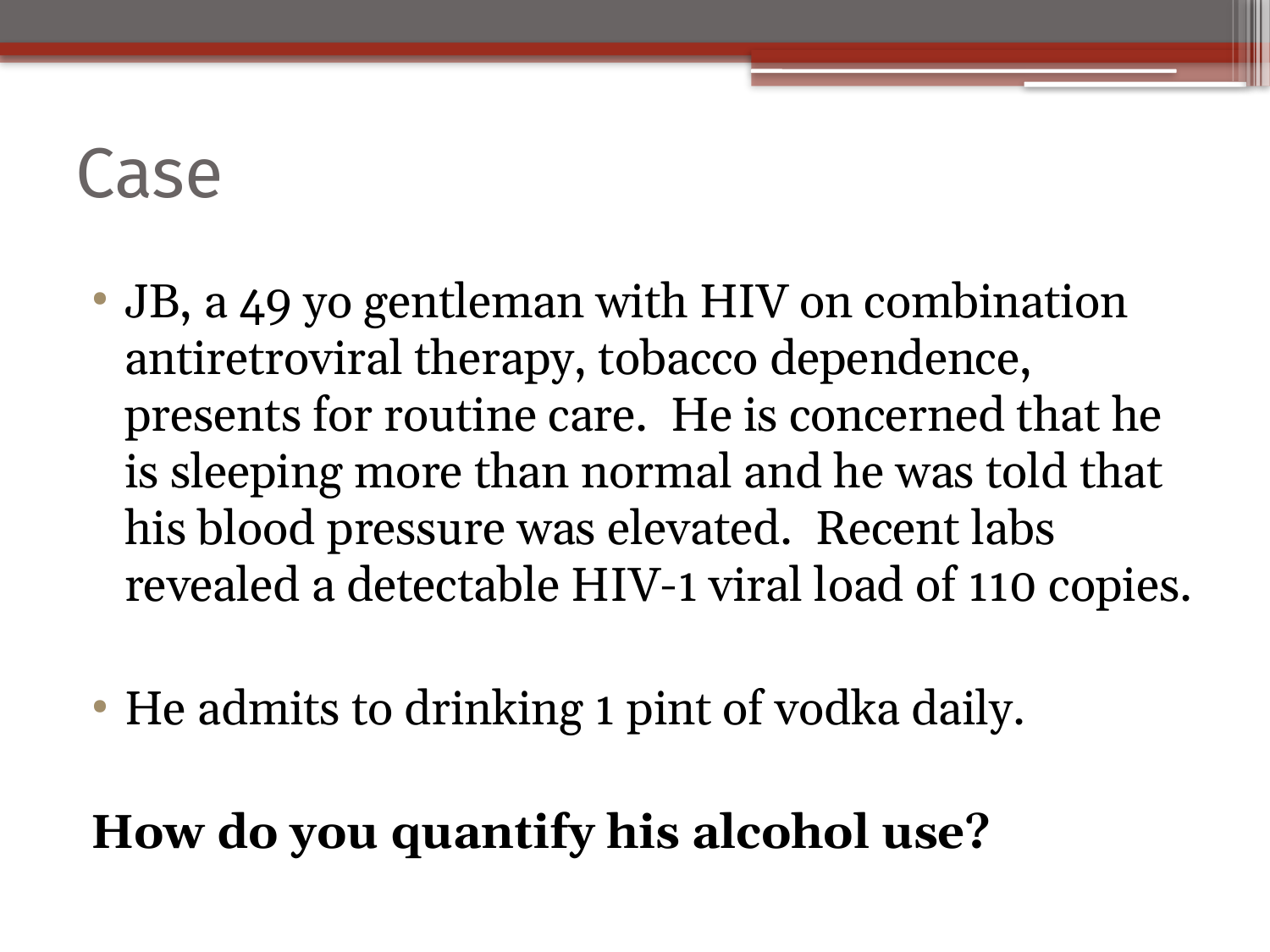

# Case
JB, a 49 yo gentleman with HIV on combination antiretroviral therapy, tobacco dependence, presents for routine care.  He is concerned that he is sleeping more than normal and he was told that his blood pressure was elevated.  Recent labs revealed a detectable HIV-1 viral load of 110 copies.

He admits to drinking 1 pint of vodka daily.

How do you quantify his alcohol use?